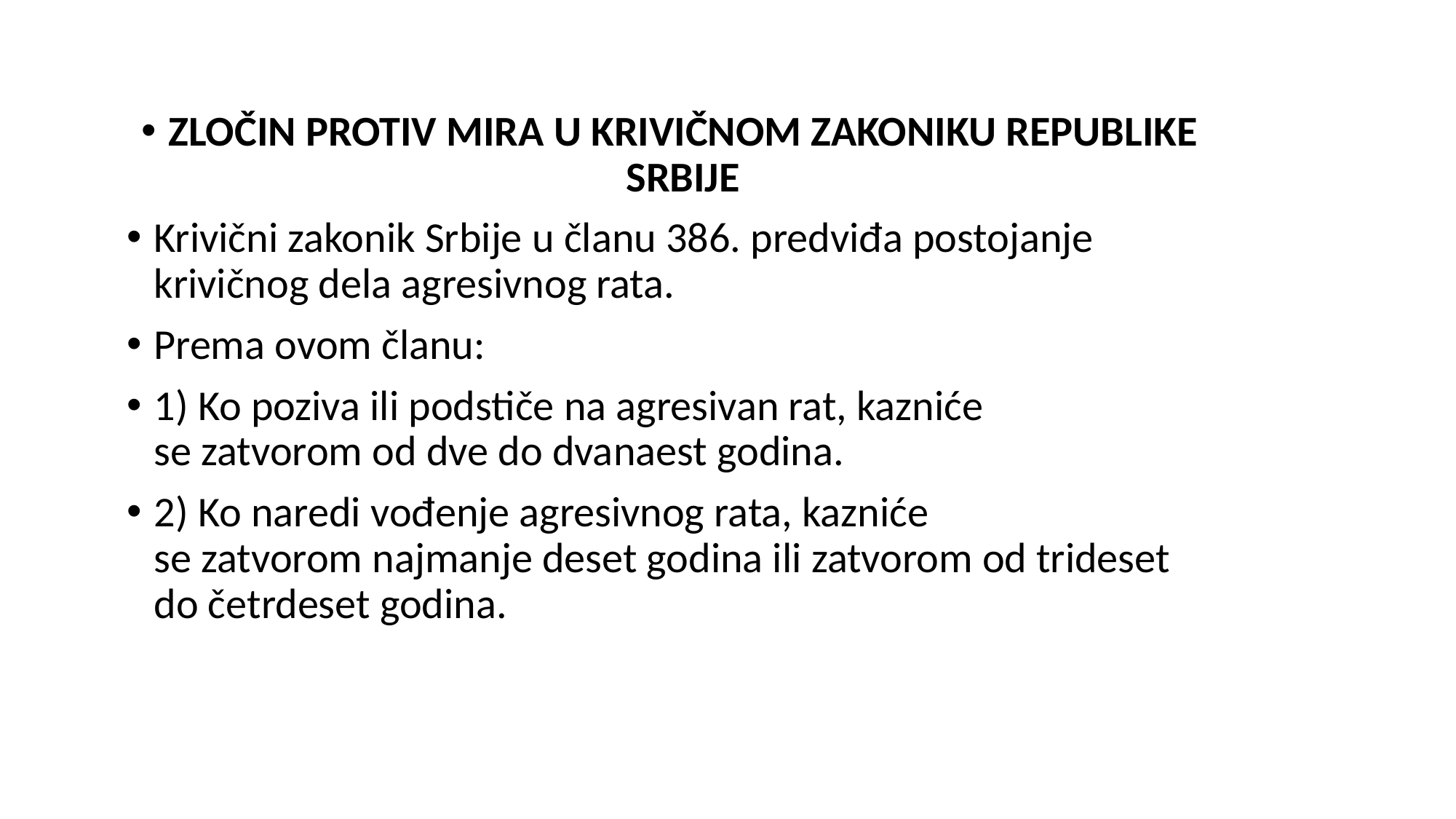

ZLOČIN PROTIV MIRA U KRIVIČNOM ZAKONIKU REPUBLIKE SRBIJE
Krivični zakonik Srbije u članu 386. predviđa postojanje krivičnog dela agresivnog rata.
Prema ovom članu:
1) Ko poziva ili podstiče na agresivan rat, kazniće se zatvorom od dve do dvanaest godina.
2) Ko naredi vođenje agresivnog rata, kazniće se zatvorom najmanje deset godina ili zatvorom od trideset do četrdeset godina.